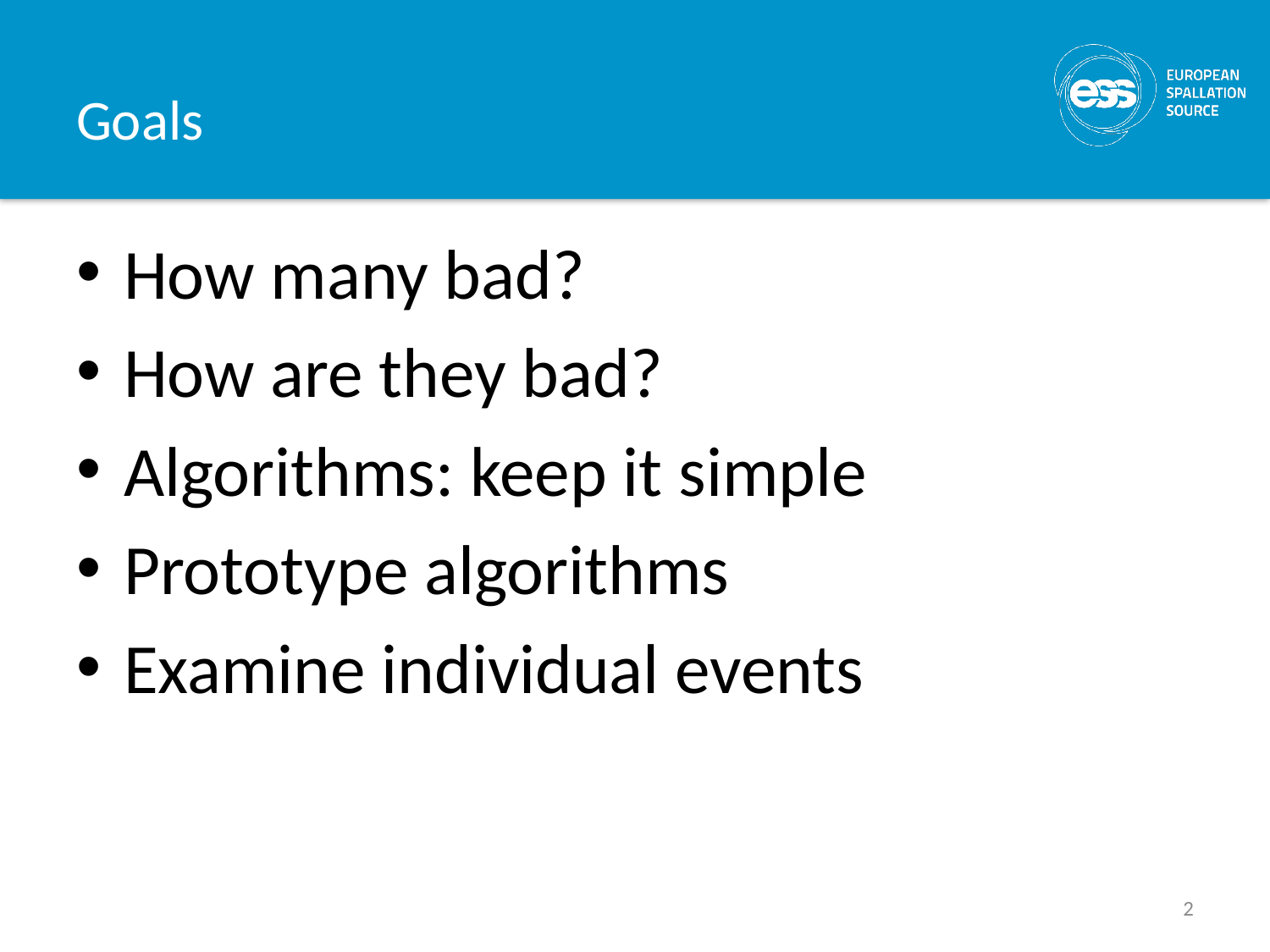

# Goals
How many bad?
How are they bad?
Algorithms: keep it simple
Prototype algorithms
Examine individual events
2